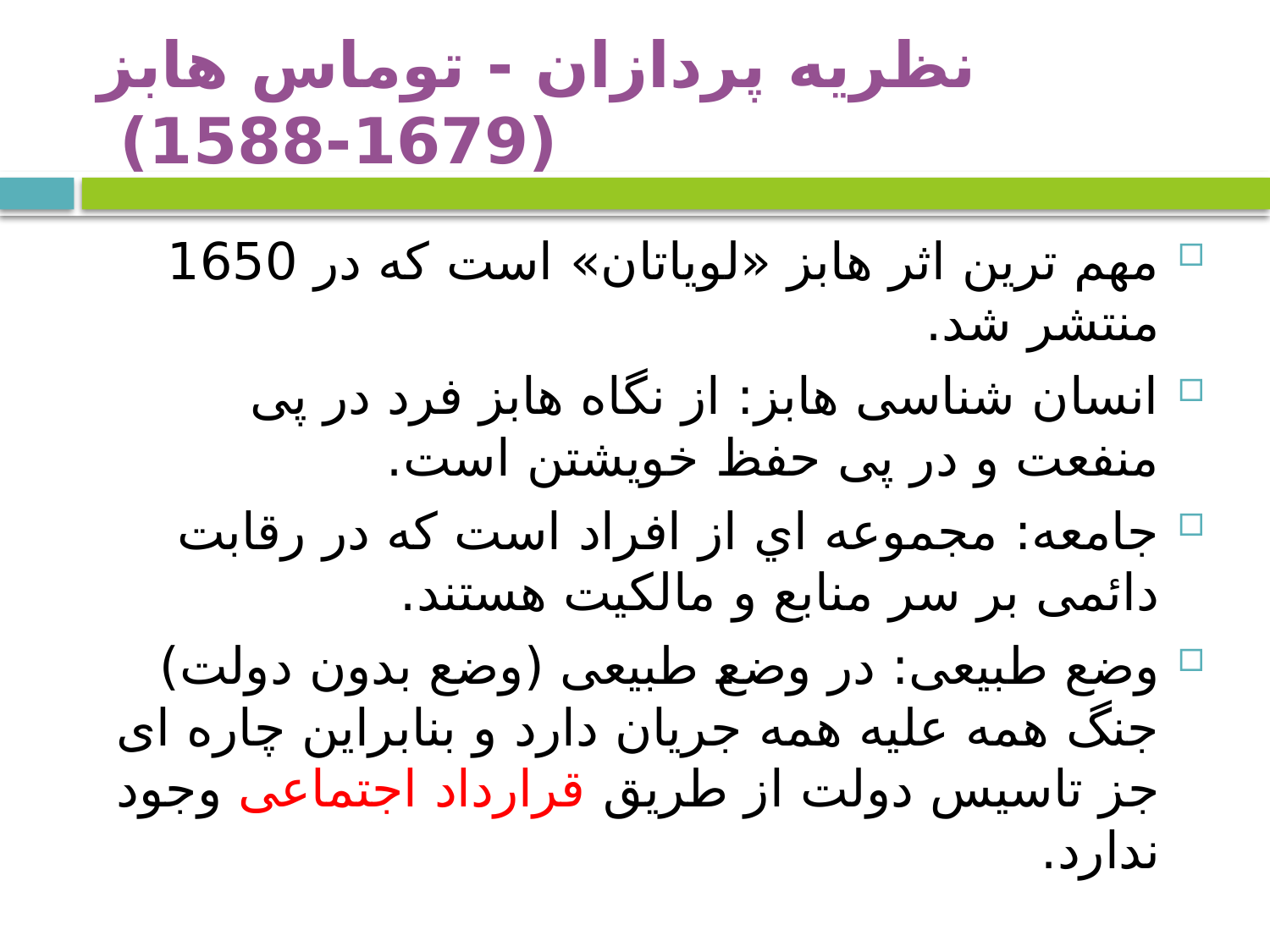

# نظريه پردازان - توماس هابز (1679-1588)
مهم ترین اثر هابز «لویاتان» است که در 1650 منتشر شد.
انسان شناسی هابز: از نگاه هابز فرد در پی منفعت و در پی حفظ خویشتن است.
جامعه: مجموعه اي از افراد است که در رقابت دائمی بر سر منابع و مالکیت هستند.
وضع طبیعی: در وضع طبیعی (وضع بدون دولت) جنگ همه علیه همه جریان دارد و بنابراین چاره ای جز تاسیس دولت از طریق قرارداد اجتماعی وجود ندارد.